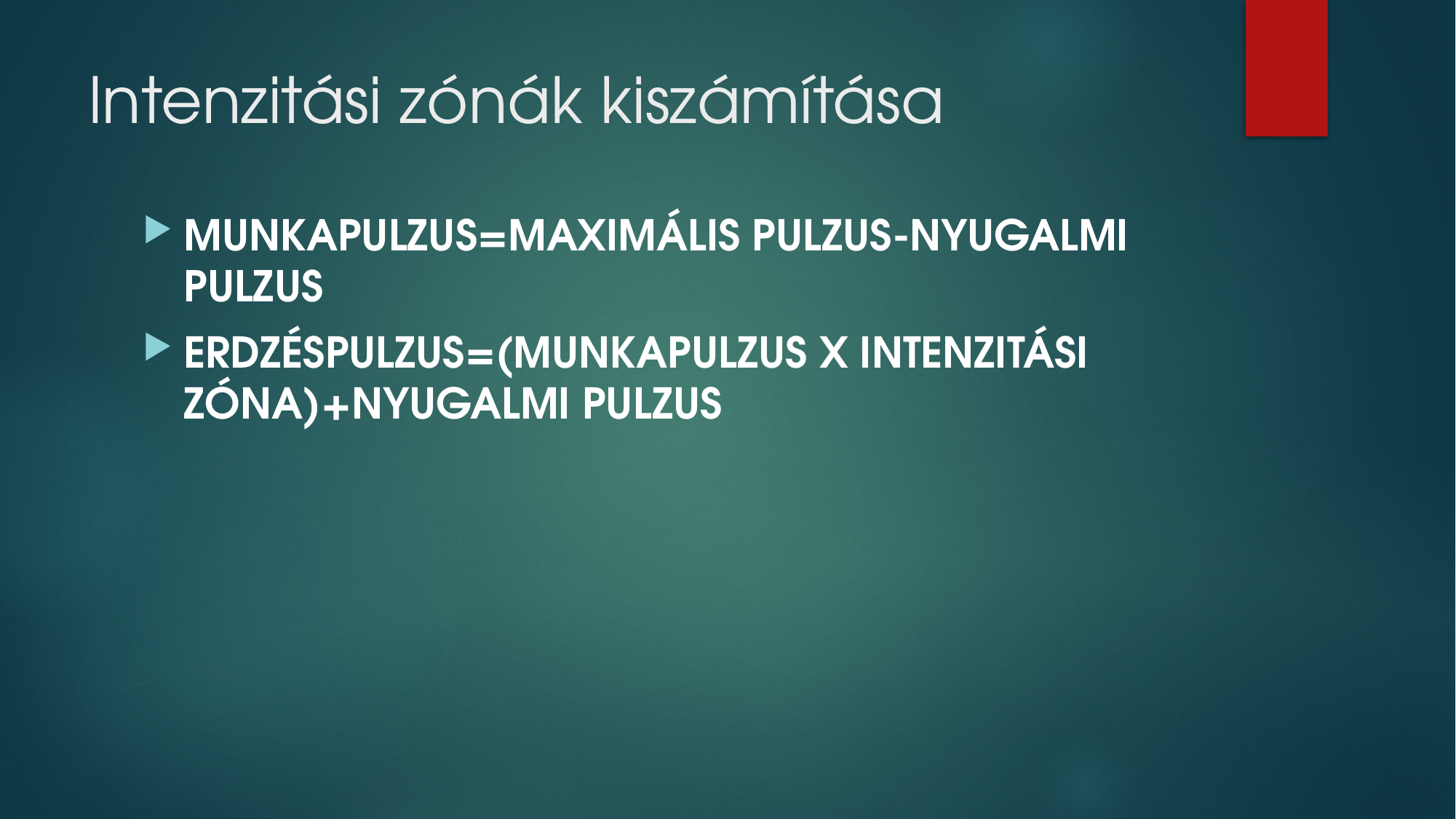

# Intenzitási zónák kiszámítása
MUNKAPULZUS=MAXIMÁLIS PULZUS-NYUGALMI PULZUS
ERDZÉSPULZUS=(MUNKAPULZUS X INTENZITÁSI ZÓNA)+NYUGALMI PULZUS